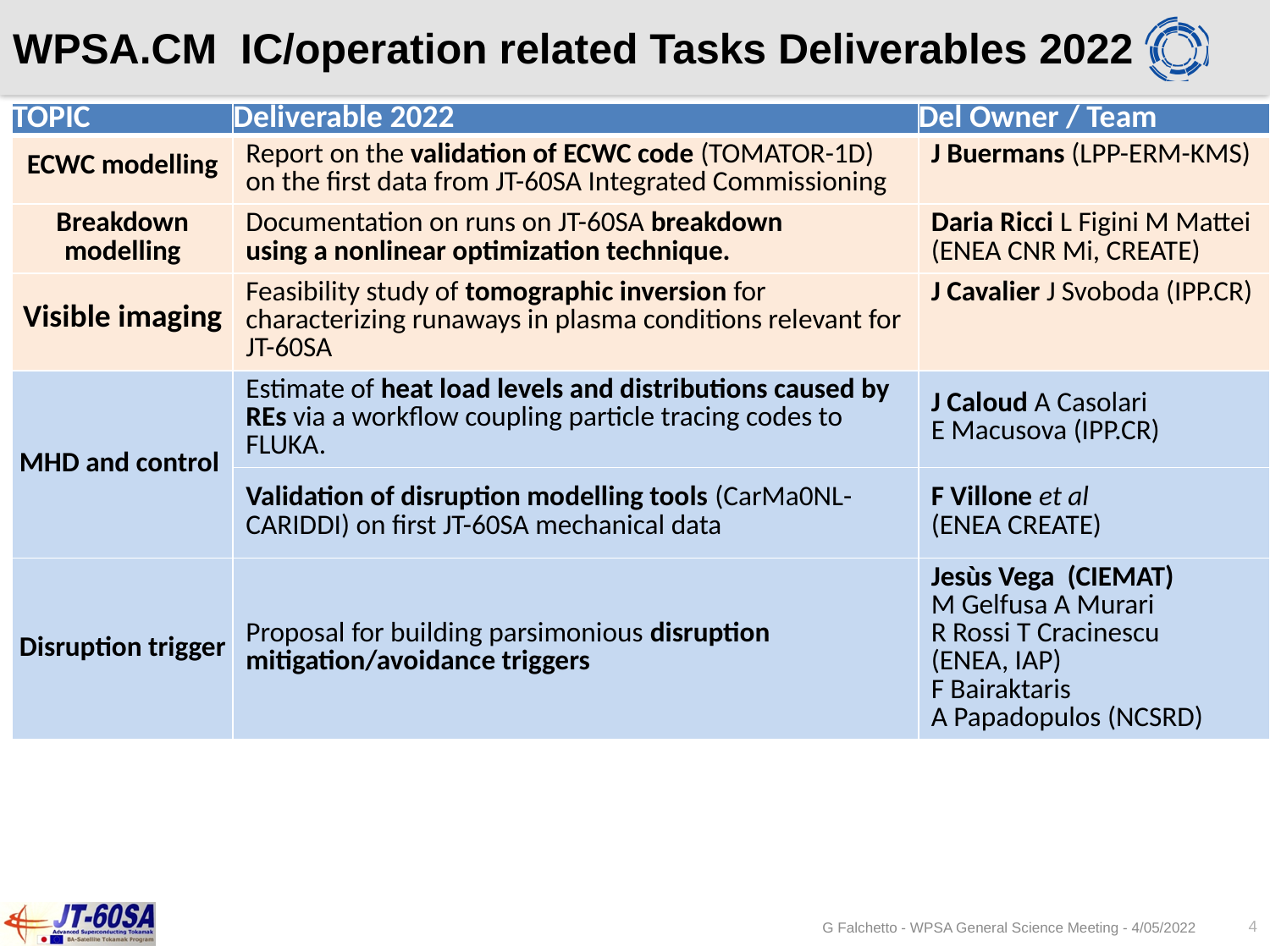

# WPSA.CM  IC/operation related Tasks Deliverables 2022
| TOPIC | Deliverable 2022 | Del Owner / Team |
| --- | --- | --- |
| ECWC modelling | Report on the validation of ECWC code (TOMATOR-1D) on the first data from JT-60SA Integrated Commissioning | J Buermans (LPP-ERM-KMS) |
| Breakdown modelling | Documentation on runs on JT-60SA breakdown using a nonlinear optimization technique. | Daria Ricci L Figini M Mattei (ENEA CNR Mi, CREATE) |
| Visible imaging | Feasibility study of tomographic inversion for characterizing runaways in plasma conditions relevant for JT-60SA | J Cavalier J Svoboda (IPP.CR) |
| MHD and control | Estimate of heat load levels and distributions caused by REs via a workflow coupling particle tracing codes to FLUKA. | J Caloud A Casolari E Macusova (IPP.CR) |
|  | Validation of disruption modelling tools (CarMa0NL-CARIDDI) on first JT-60SA mechanical data | F Villone et al (ENEA CREATE) |
| Disruption trigger | Proposal for building parsimonious disruption mitigation/avoidance triggers | Jesùs Vega (CIEMAT) M Gelfusa A Murari R Rossi T Cracinescu (ENEA, IAP) F Bairaktaris A Papadopulos (NCSRD) |
4
G Falchetto - WPSA General Science Meeting - 4/05/2022